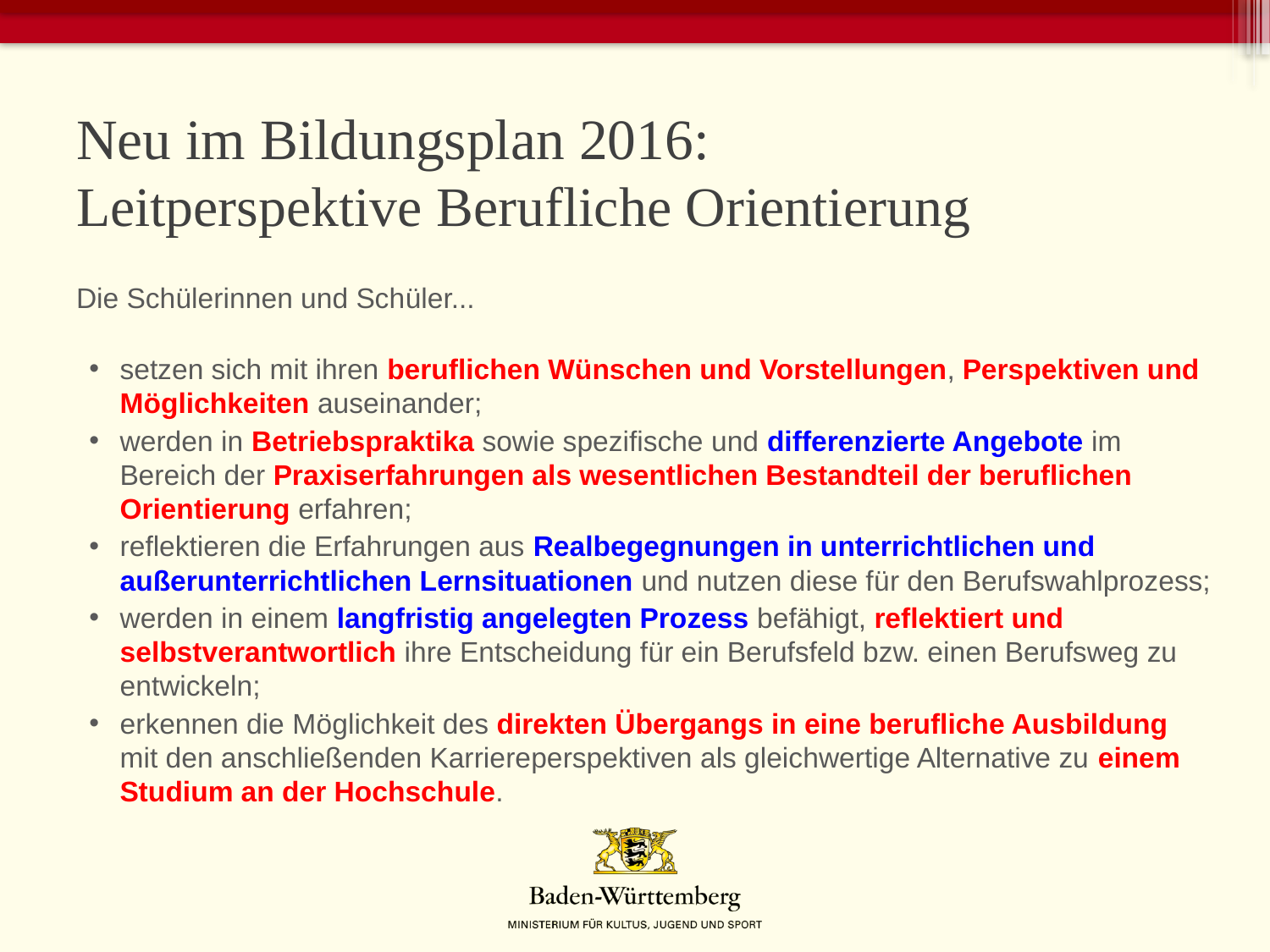

# Neu im Bildungsplan 2016: Leitperspektive Berufliche Orientierung

Die Schülerinnen und Schüler...
setzen sich mit ihren beruflichen Wünschen und Vorstellungen, Perspektiven und Möglichkeiten auseinander;
werden in Betriebspraktika sowie spezifische und differenzierte Angebote im Bereich der Praxiserfahrungen als wesentlichen Bestandteil der beruflichen Orientierung erfahren;
reflektieren die Erfahrungen aus Realbegegnungen in unterrichtlichen und außerunterrichtlichen Lernsituationen und nutzen diese für den Berufswahlprozess;
werden in einem langfristig angelegten Prozess befähigt, reflektiert und selbstverantwortlich ihre Entscheidung für ein Berufsfeld bzw. einen Berufsweg zu entwickeln;
erkennen die Möglichkeit des direkten Übergangs in eine berufliche Ausbildung mit den anschließenden Karriereperspektiven als gleichwertige Alternative zu einem Studium an der Hochschule.